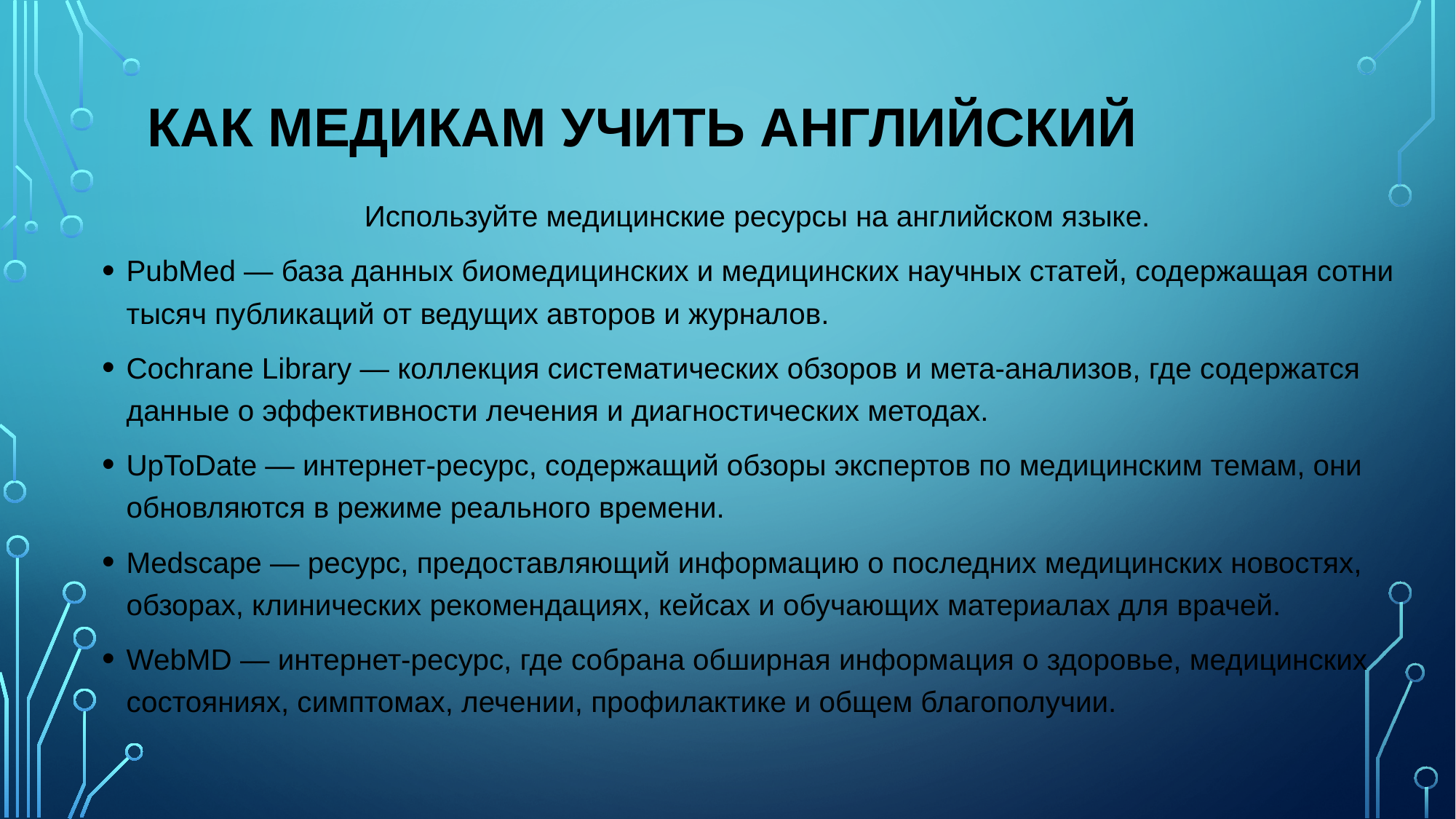

# Как медикам учить английский
Используйте медицинские ресурсы на английском языке.
PubMed — база данных биомедицинских и медицинских научных статей, содержащая сотни тысяч публикаций от ведущих авторов и журналов.
Cochrane Library — коллекция систематических обзоров и мета-анализов, где содержатся данные о эффективности лечения и диагностических методах.
UpToDate — интернет-ресурс, содержащий обзоры экспертов по медицинским темам, они обновляются в режиме реального времени.
Medscape — ресурс, предоставляющий информацию о последних медицинских новостях, обзорах, клинических рекомендациях, кейсах и обучающих материалах для врачей.
WebMD — интернет-ресурс, где собрана обширная информация о здоровье, медицинских состояниях, симптомах, лечении, профилактике и общем благополучии.